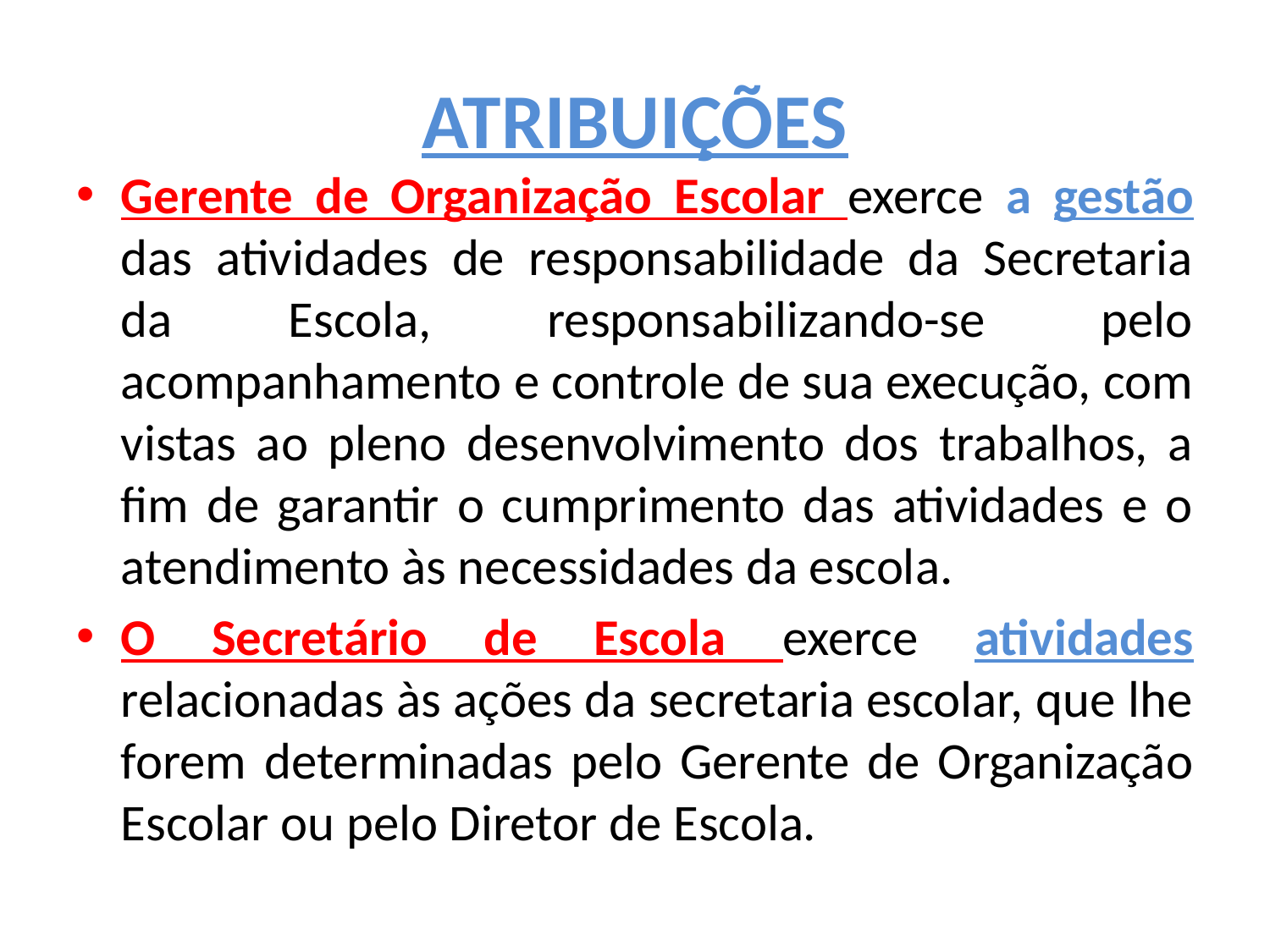

# ATRIBUIÇÕES
Gerente de Organização Escolar exerce a gestão das atividades de responsabilidade da Secretaria da Escola, responsabilizando-se pelo acompanhamento e controle de sua execução, com vistas ao pleno desenvolvimento dos trabalhos, a fim de garantir o cumprimento das atividades e o atendimento às necessidades da escola.
O Secretário de Escola exerce atividades relacionadas às ações da secretaria escolar, que lhe forem determinadas pelo Gerente de Organização Escolar ou pelo Diretor de Escola.